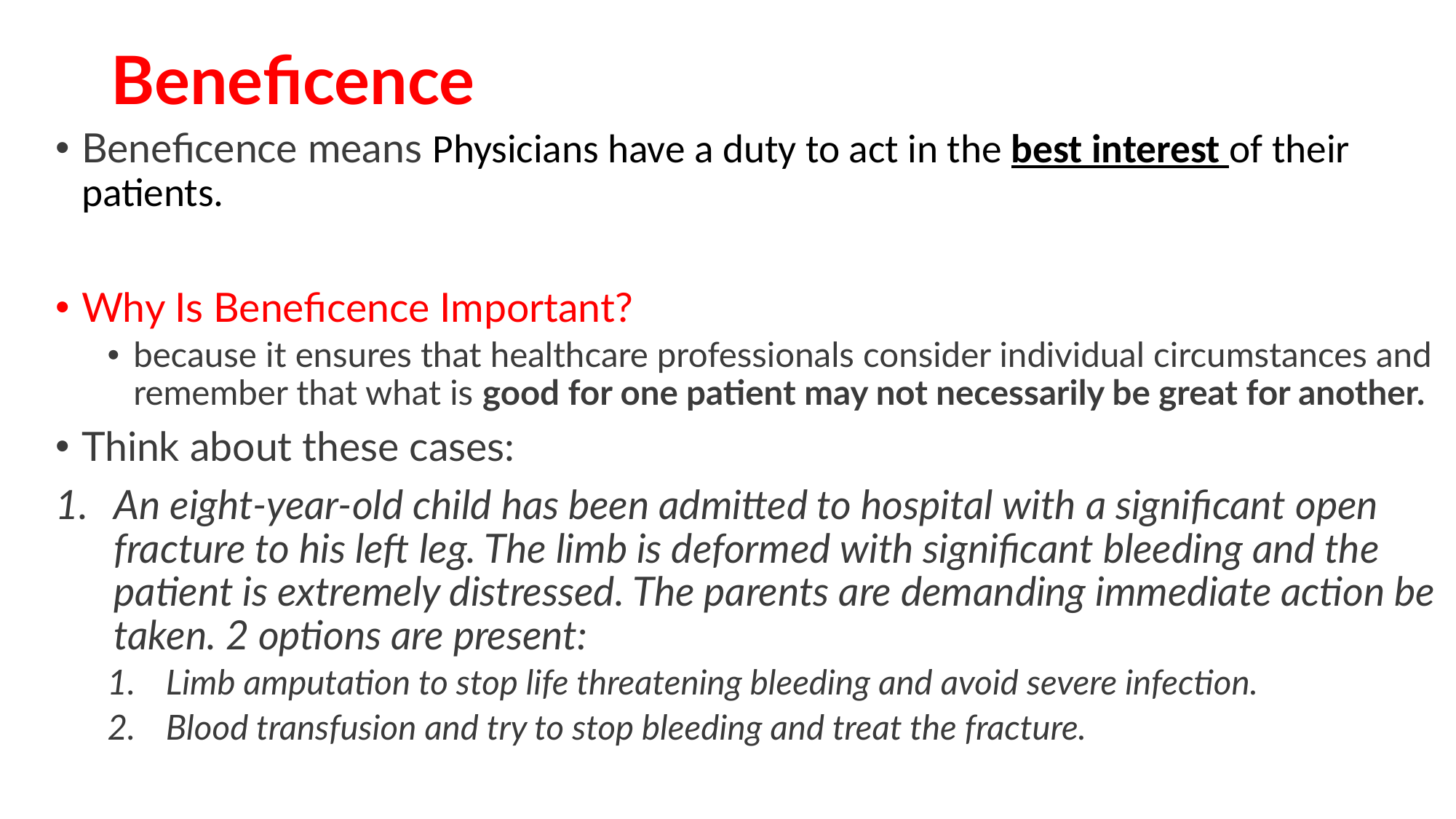

# Beneficence
Beneficence means Physicians have a duty to act in the best interest of their patients.

Why Is Beneficence Important?
because it ensures that healthcare professionals consider individual circumstances and remember that what is good for one patient may not necessarily be great for another.
Think about these cases:
An eight-year-old child has been admitted to hospital with a significant open fracture to his left leg. The limb is deformed with significant bleeding and the patient is extremely distressed. The parents are demanding immediate action be taken. 2 options are present:
Limb amputation to stop life threatening bleeding and avoid severe infection.
Blood transfusion and try to stop bleeding and treat the fracture.